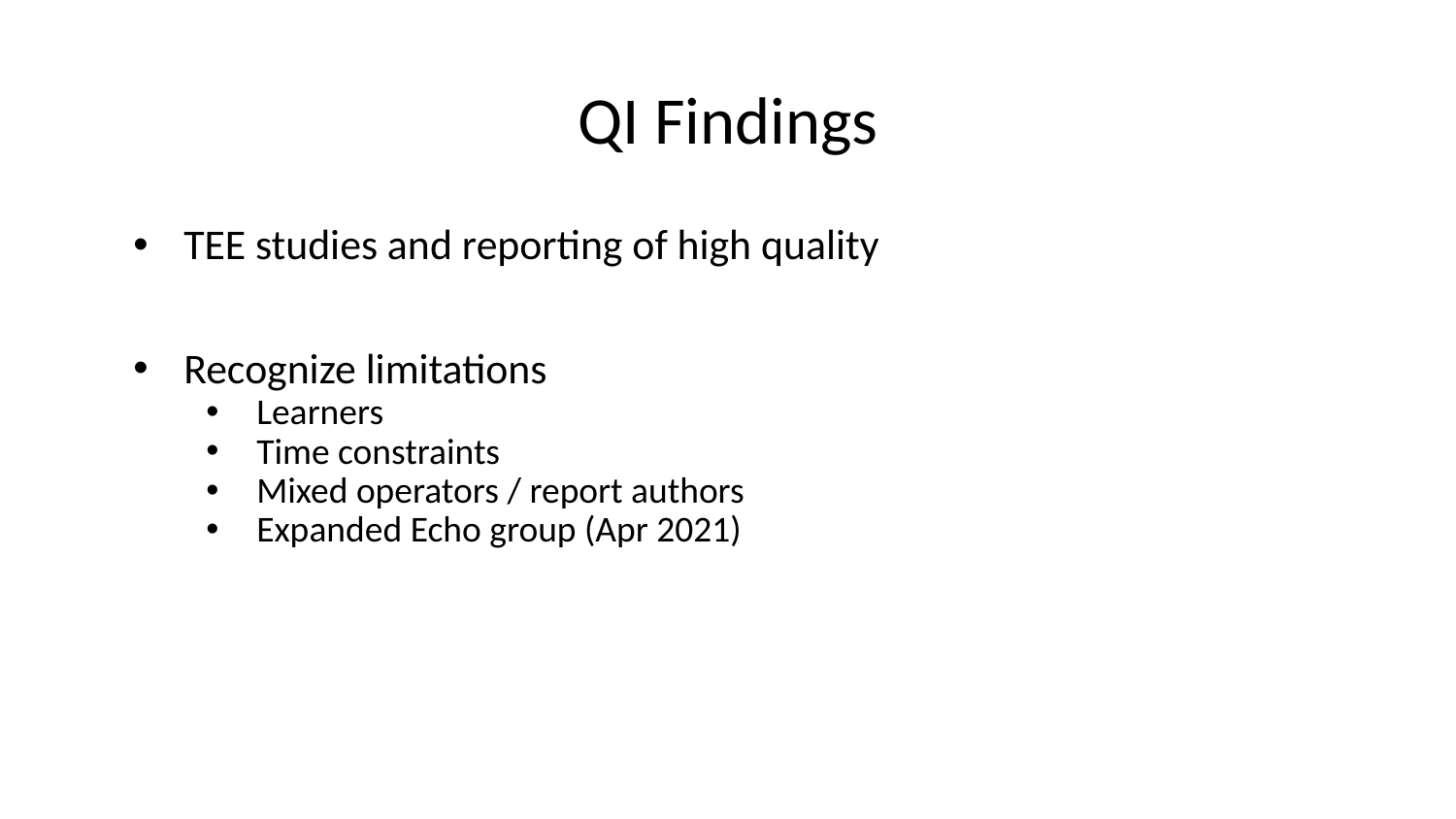

# QI Findings
TEE studies and reporting of high quality

Recognize limitations
Learners
Time constraints
Mixed operators / report authors
Expanded Echo group (Apr 2021)